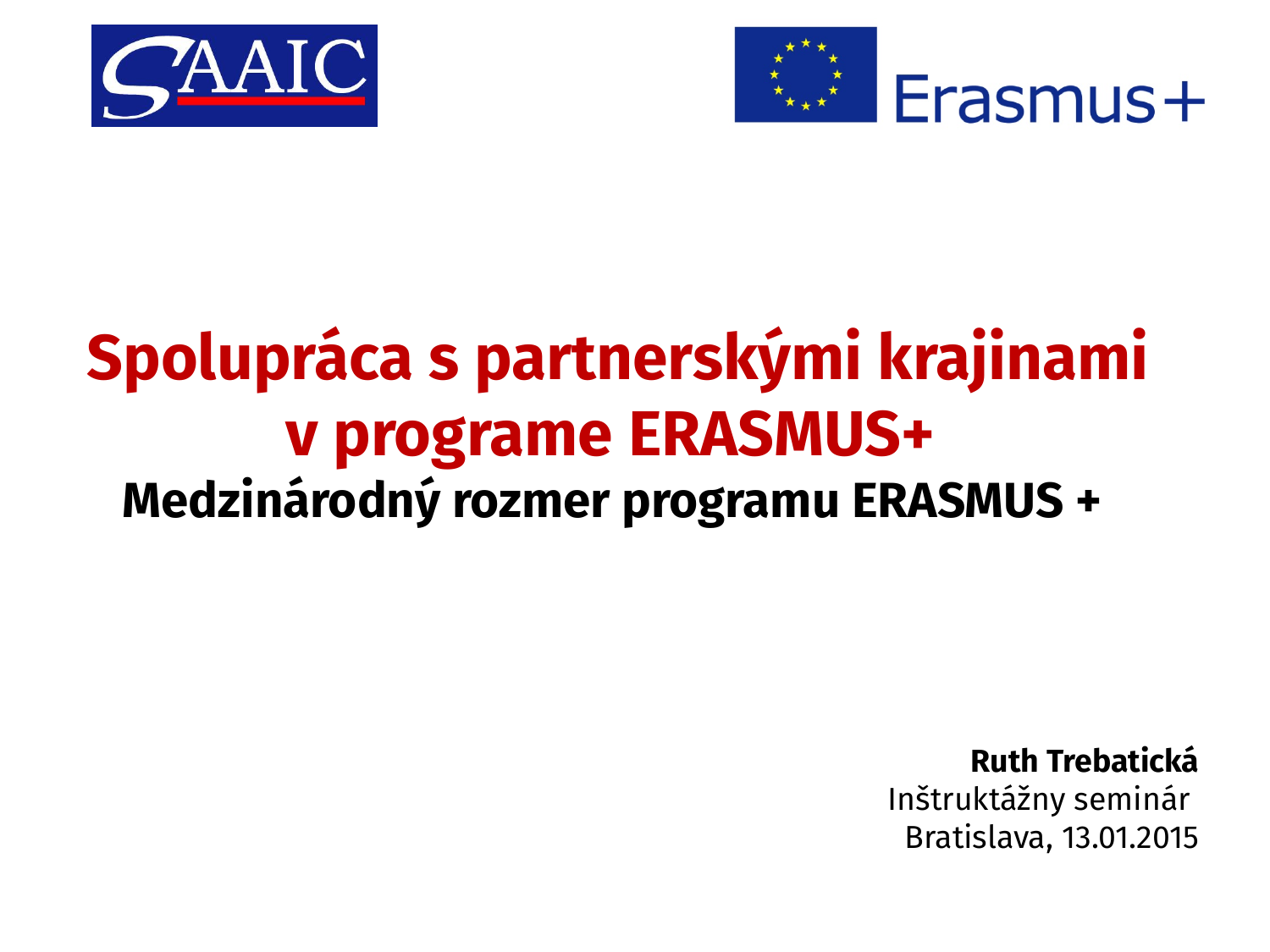

# Spolupráca s partnerskými krajinami v programe ERASMUS+ Medzinárodný rozmer programu ERASMUS +
 Ruth Trebatická
Inštruktážny seminár
Bratislava, 13.01.2015